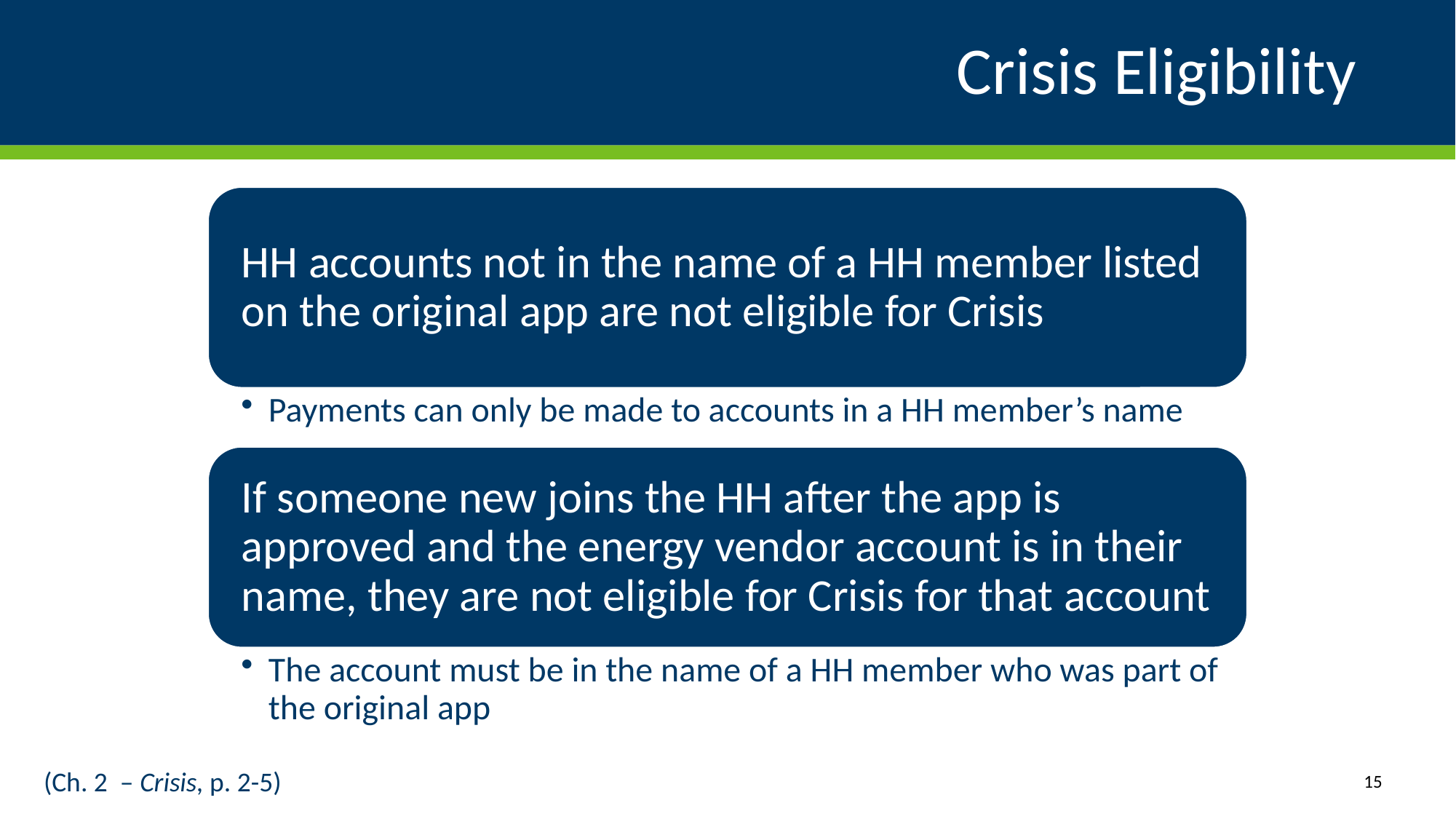

# Crisis Eligibility
HH accounts not in the name of a HH member listed on the original app are not eligible for Crisis
Payments can only be made to accounts in a HH member’s name
If someone new joins the HH after the app is approved and the energy vendor account is in their name, they are not eligible for Crisis for that account
The account must be in the name of a HH member who was part of the original app
(Ch. 2  – Crisis, p. 2-5)
15